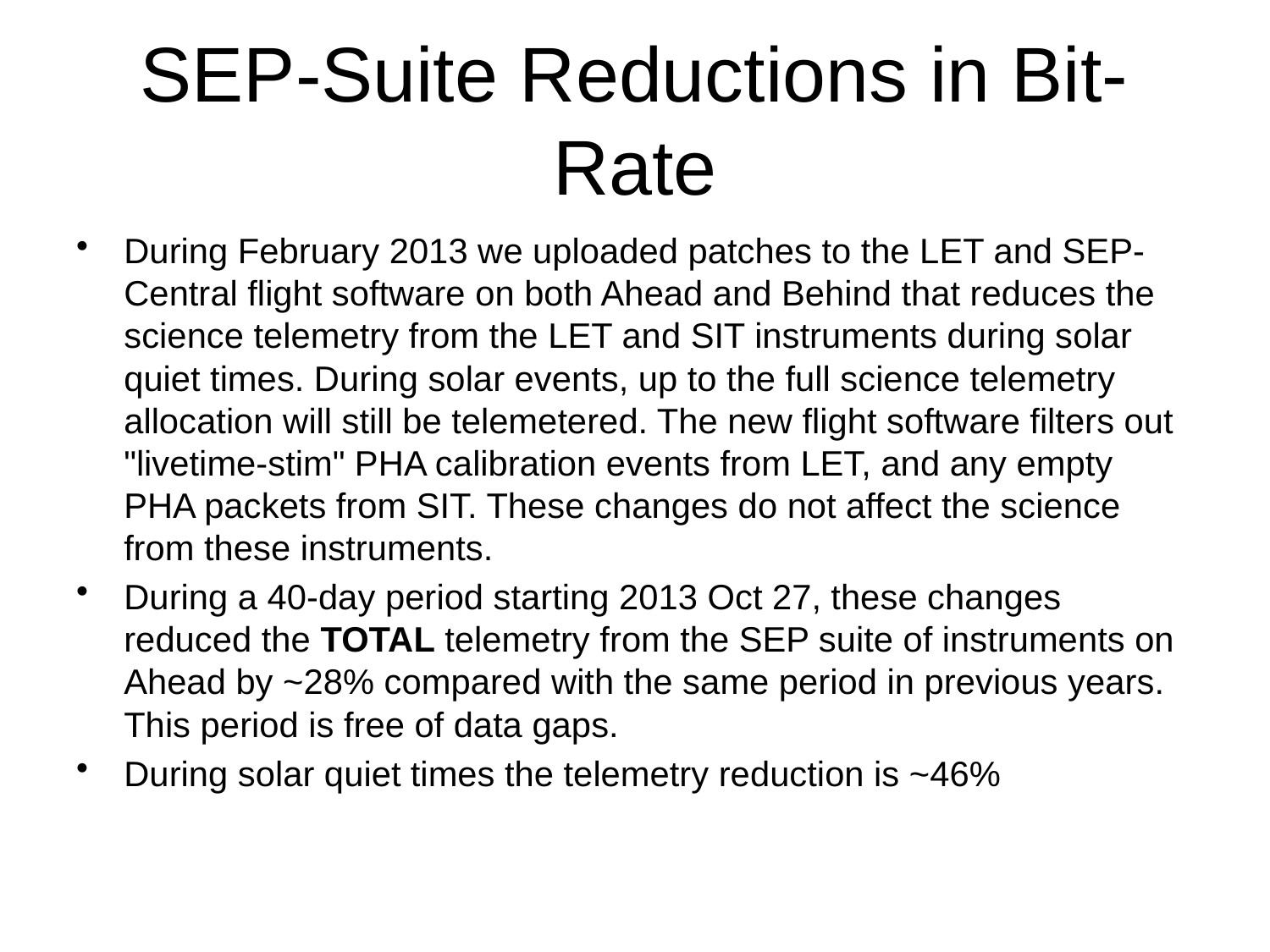

# SEP-Suite Reductions in Bit-Rate
During February 2013 we uploaded patches to the LET and SEP-Central flight software on both Ahead and Behind that reduces the science telemetry from the LET and SIT instruments during solar quiet times. During solar events, up to the full science telemetry allocation will still be telemetered. The new flight software filters out "livetime-stim" PHA calibration events from LET, and any empty PHA packets from SIT. These changes do not affect the science from these instruments.
During a 40-day period starting 2013 Oct 27, these changes reduced the TOTAL telemetry from the SEP suite of instruments on Ahead by ~28% compared with the same period in previous years. This period is free of data gaps.
During solar quiet times the telemetry reduction is ~46%